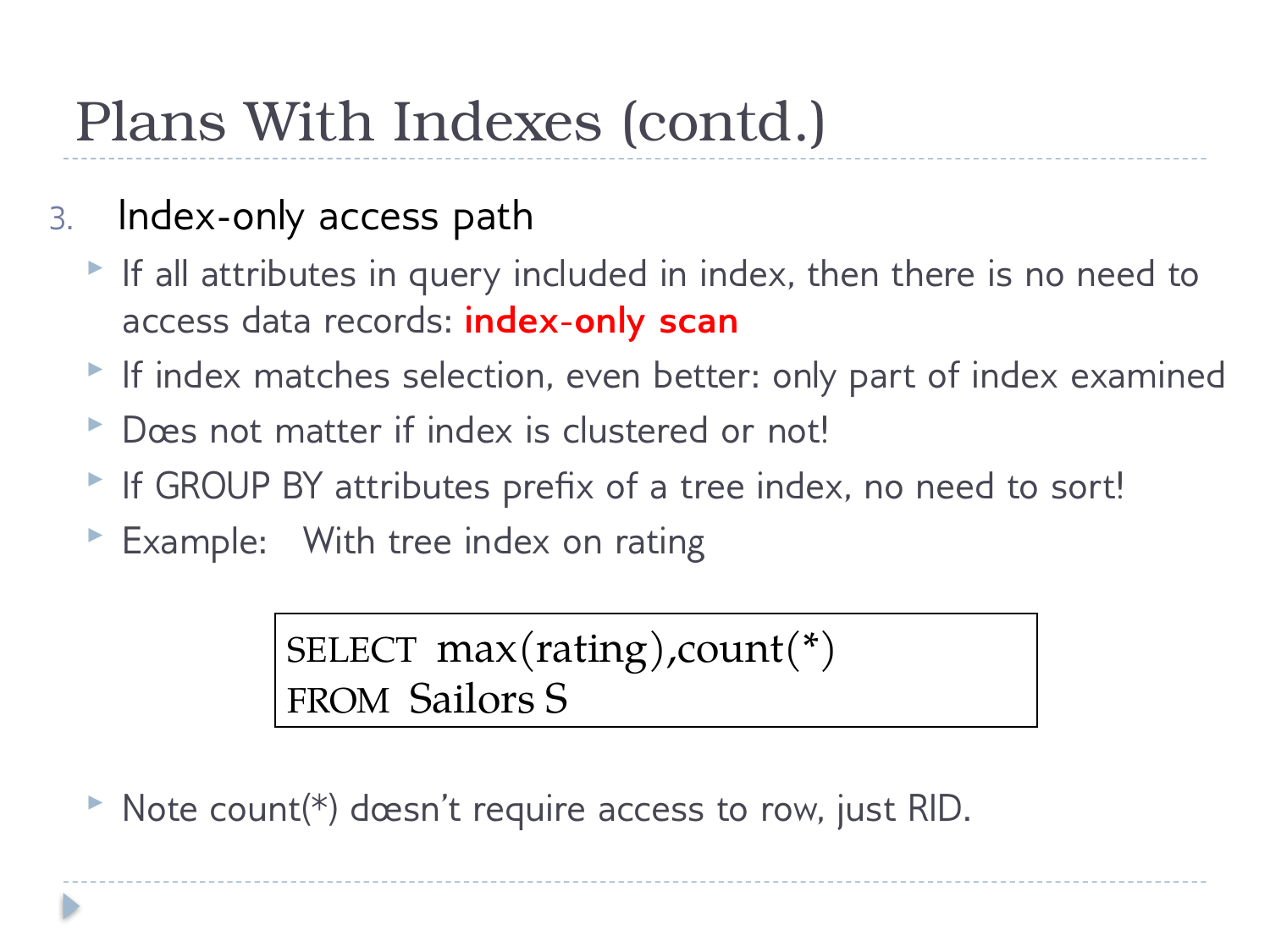

# Plans With Indexes (contd.)
Index-only access path
If all attributes in query included in index, then there is no need to access data records: index-only scan
If index matches selection, even better: only part of index examined
Does not matter if index is clustered or not!
If GROUP BY attributes prefix of a tree index, no need to sort!
Example:   With tree index on rating

Note count(*) doesn’t require access to row, just RID.
SELECT  max(rating),count(*)
FROM  Sailors S